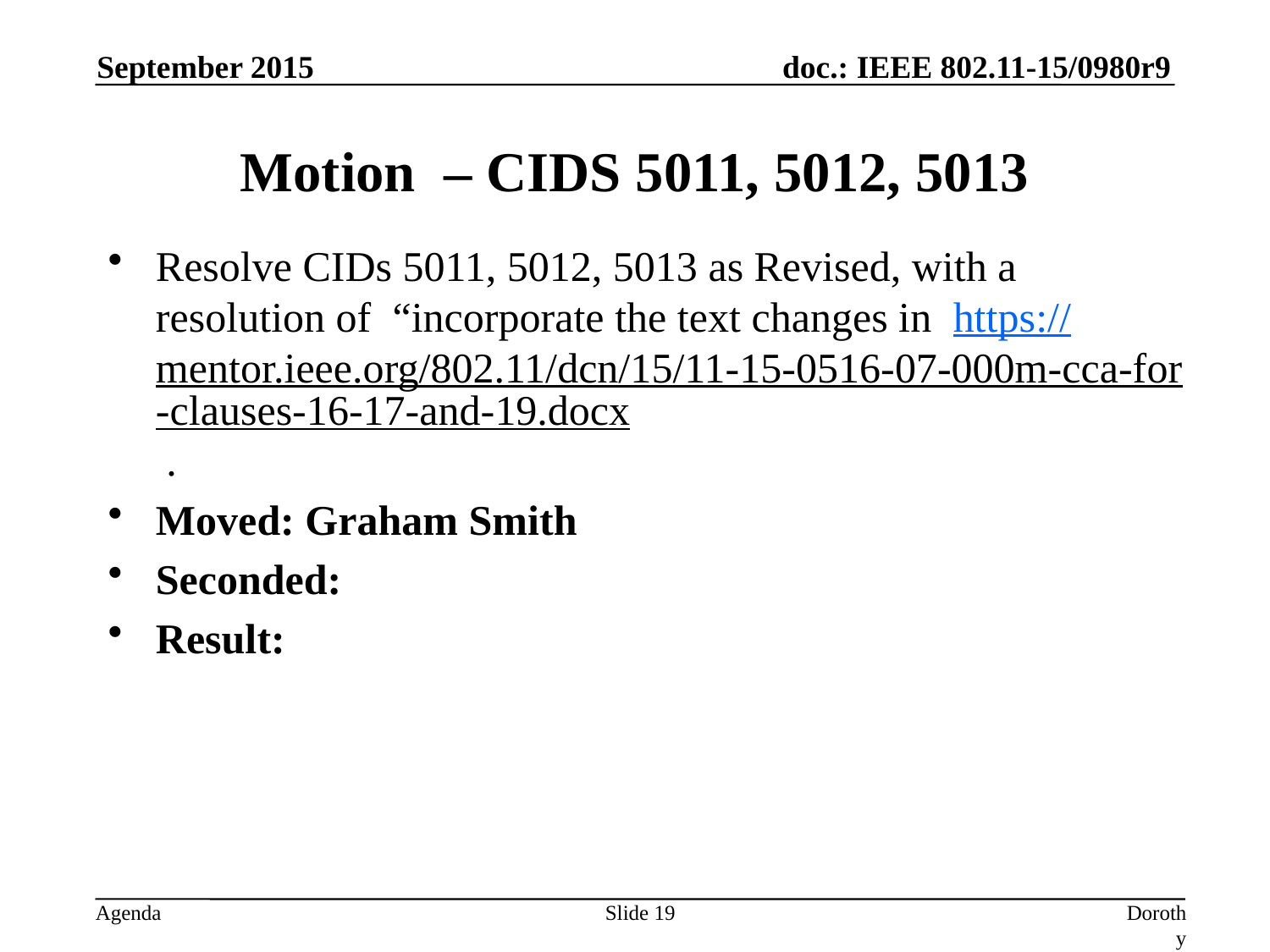

September 2015
# Motion  – CIDS 5011, 5012, 5013
Resolve CIDs 5011, 5012, 5013 as Revised, with a resolution of  “incorporate the text changes in  https://mentor.ieee.org/802.11/dcn/15/11-15-0516-07-000m-cca-for-clauses-16-17-and-19.docx .
Moved: Graham Smith
Seconded:
Result:
Slide 19
Dorothy Stanley, HP-Aruba Networks